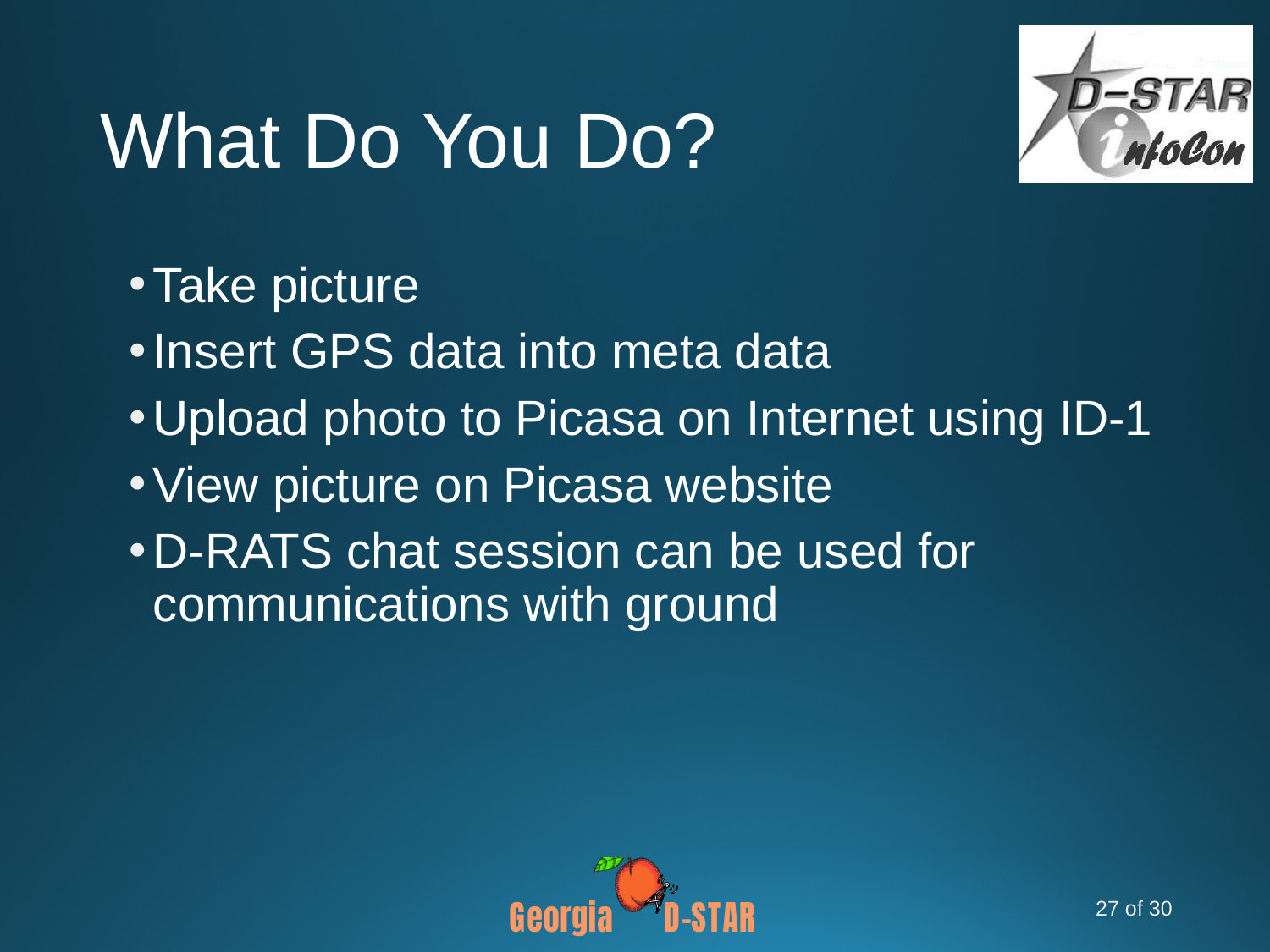

# What Do You Do?
Take picture
Insert GPS data into meta data
Upload photo to Picasa on Internet using ID-1
View picture on Picasa website
D-RATS chat session can be used for communications with ground

27 of 30